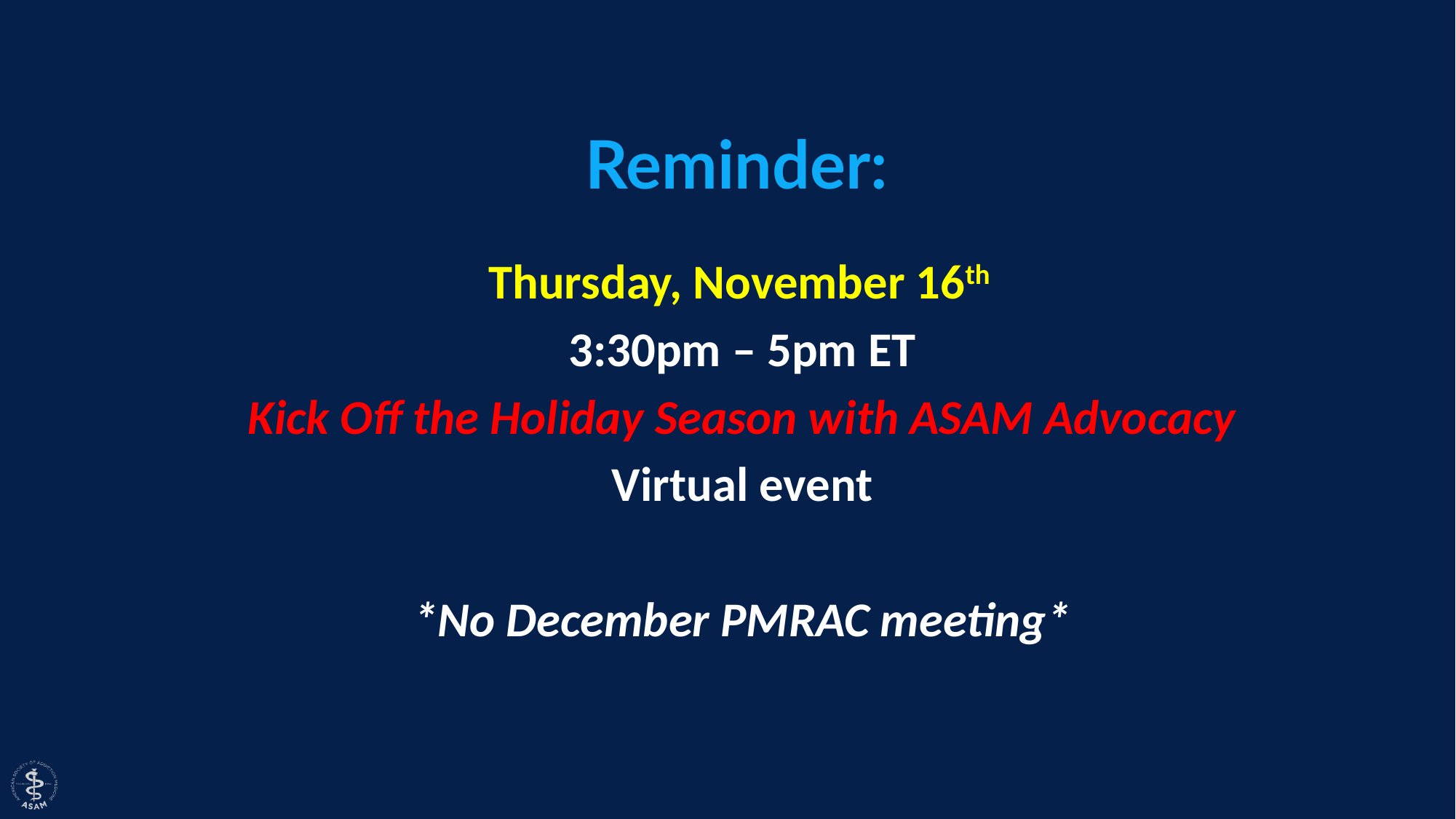

Reminder:
Thursday, November 16th
3:30pm – 5pm ET
Kick Off the Holiday Season with ASAM Advocacy
Virtual event

*No December PMRAC meeting*